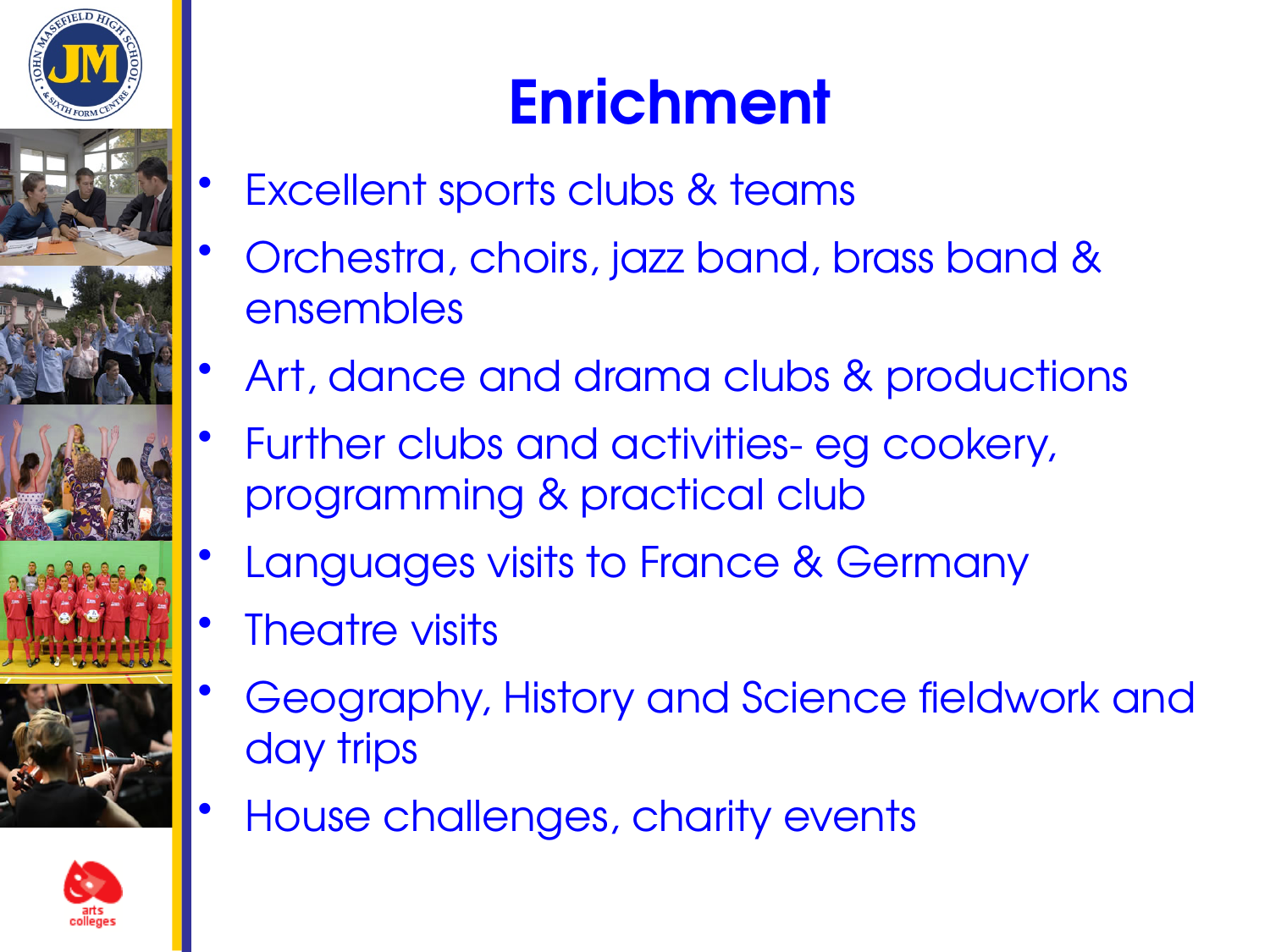

# Enrichment
Excellent sports clubs & teams
Orchestra, choirs, jazz band, brass band & ensembles
Art, dance and drama clubs & productions
Further clubs and activities- eg cookery, programming & practical club
Languages visits to France & Germany
Theatre visits
Geography, History and Science fieldwork and day trips
House challenges, charity events